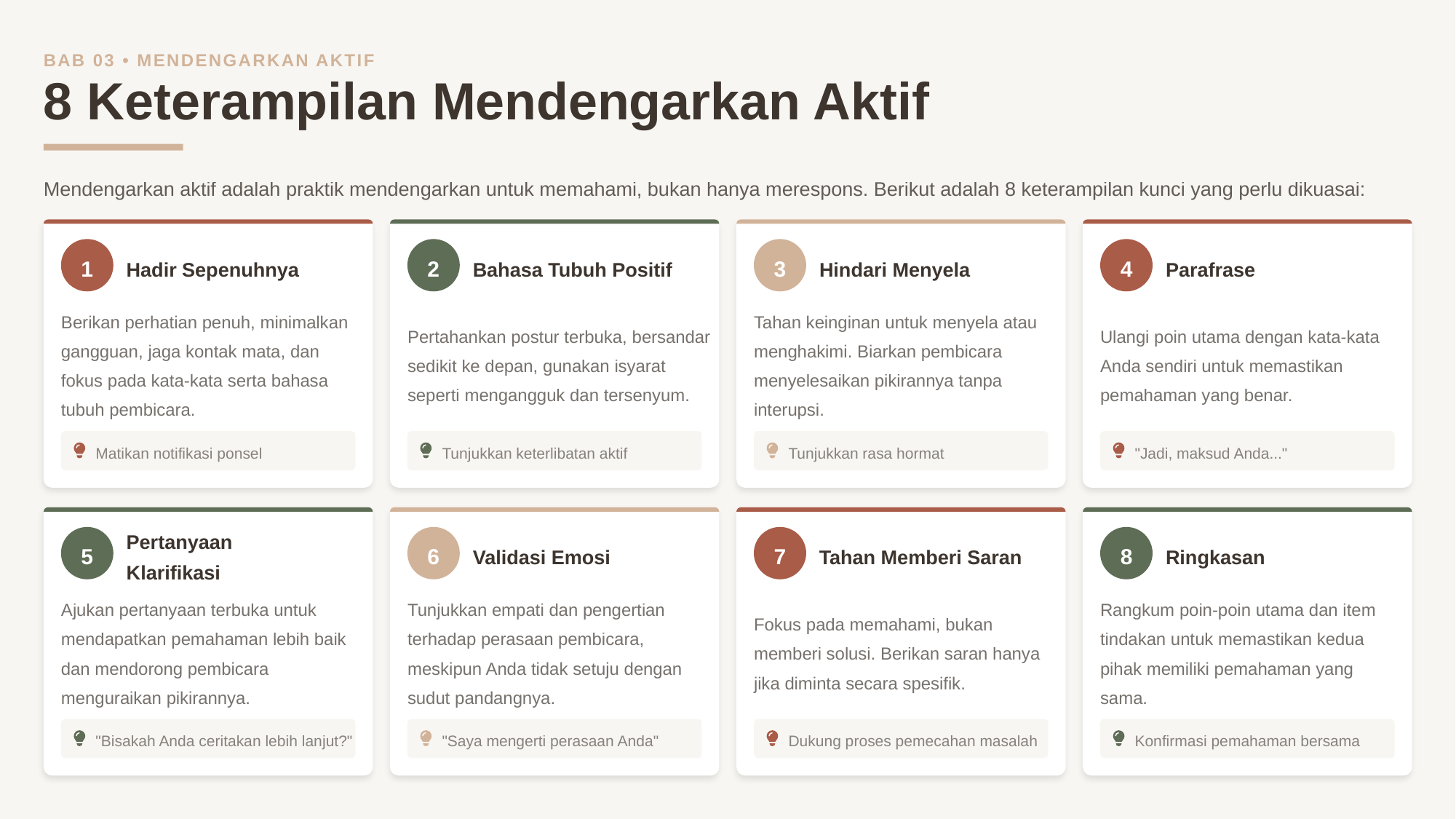

BAB 03 • MENDENGARKAN AKTIF
8 Keterampilan Mendengarkan Aktif

Mendengarkan aktif adalah praktik mendengarkan untuk memahami, bukan hanya merespons. Berikut adalah 8 keterampilan kunci yang perlu dikuasai:

1

2

3

4

Hadir Sepenuhnya
Bahasa Tubuh Positif
Hindari Menyela
Parafrase
Berikan perhatian penuh, minimalkan gangguan, jaga kontak mata, dan fokus pada kata-kata serta bahasa tubuh pembicara.
Pertahankan postur terbuka, bersandar sedikit ke depan, gunakan isyarat seperti mengangguk dan tersenyum.
Tahan keinginan untuk menyela atau menghakimi. Biarkan pembicara menyelesaikan pikirannya tanpa interupsi.
Ulangi poin utama dengan kata-kata Anda sendiri untuk memastikan pemahaman yang benar.

Matikan notifikasi ponsel

Tunjukkan keterlibatan aktif

Tunjukkan rasa hormat

"Jadi, maksud Anda..."

5

6

7

8

Pertanyaan Klarifikasi
Validasi Emosi
Tahan Memberi Saran
Ringkasan
Ajukan pertanyaan terbuka untuk mendapatkan pemahaman lebih baik dan mendorong pembicara menguraikan pikirannya.
Tunjukkan empati dan pengertian terhadap perasaan pembicara, meskipun Anda tidak setuju dengan sudut pandangnya.
Fokus pada memahami, bukan memberi solusi. Berikan saran hanya jika diminta secara spesifik.
Rangkum poin-poin utama dan item tindakan untuk memastikan kedua pihak memiliki pemahaman yang sama.

"Bisakah Anda ceritakan lebih lanjut?"

"Saya mengerti perasaan Anda"

Dukung proses pemecahan masalah

Konfirmasi pemahaman bersama